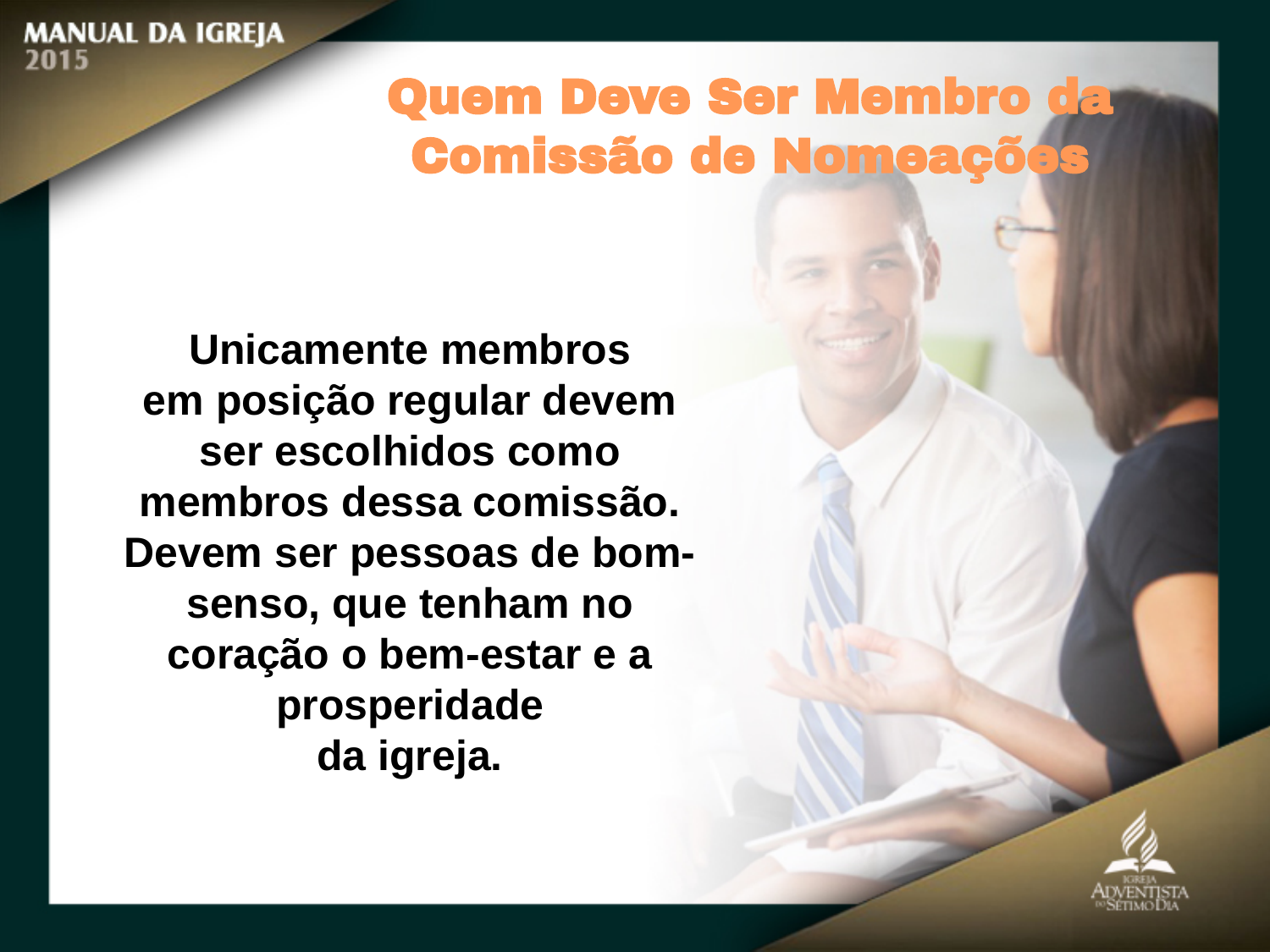

Quem Deve Ser Membro da Comissão de Nomeações
Unicamente membros
em posição regular devem ser escolhidos como membros dessa comissão.
Devem ser pessoas de bom-senso, que tenham no coração o bem-estar e a prosperidade
da igreja.